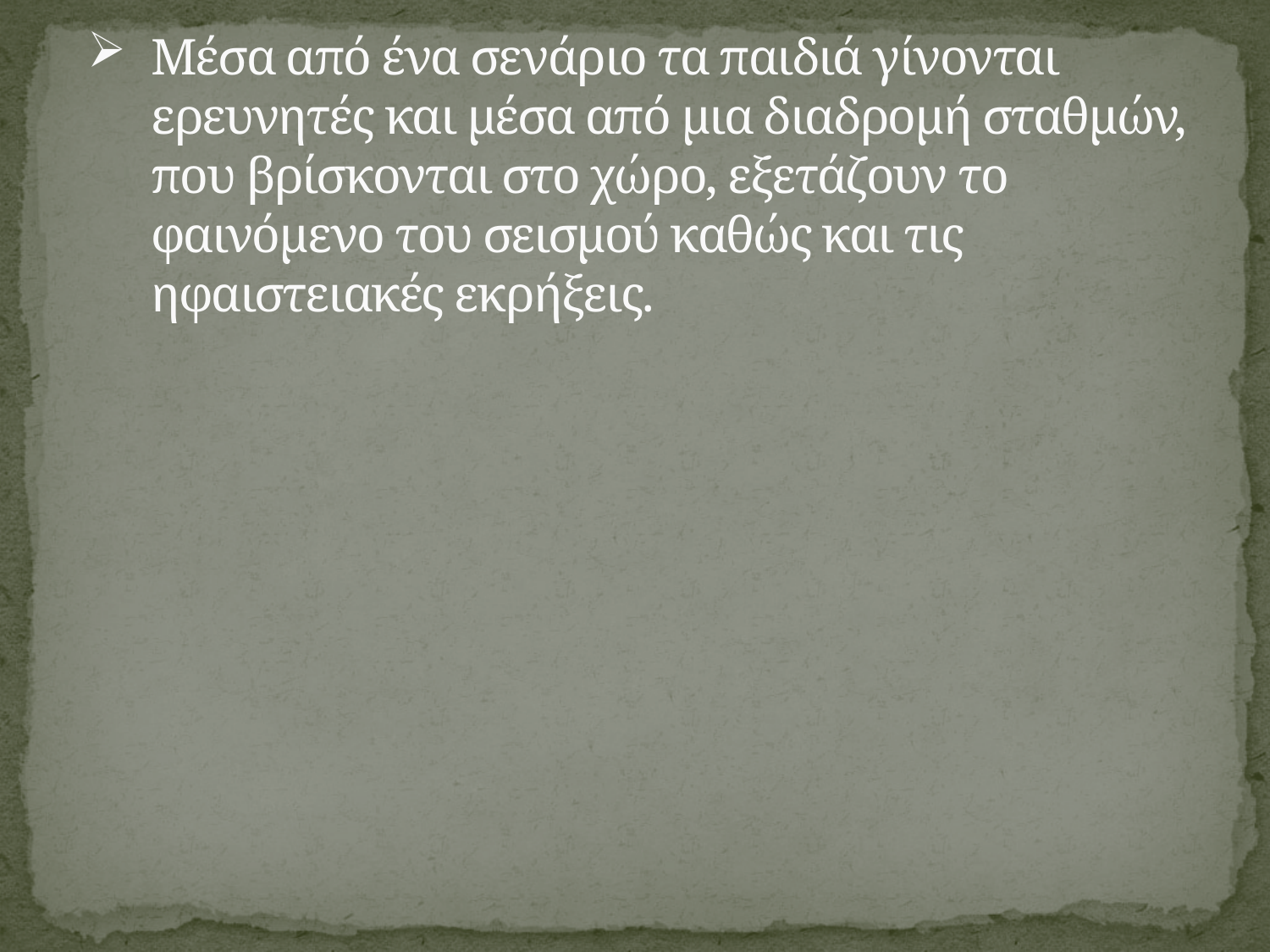

# Μέσα από ένα σενάριο τα παιδιά γίνονται ερευνητές και μέσα από μια διαδρομή σταθμών, που βρίσκονται στο χώρο, εξετάζουν το φαινόμενο του σεισμού καθώς και τις ηφαιστειακές εκρήξεις.